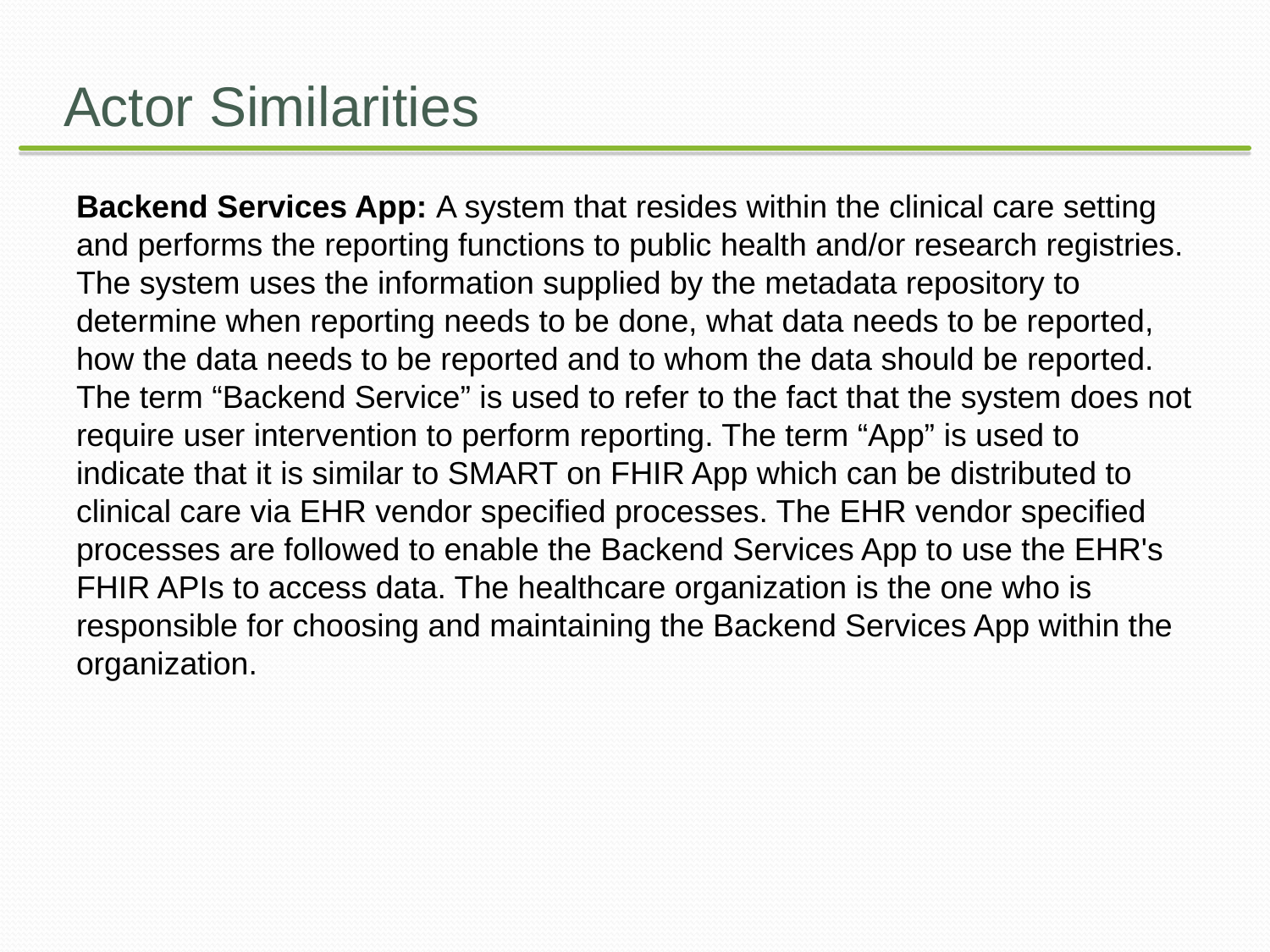

# Actor Similarities
Backend Services App: A system that resides within the clinical care setting and performs the reporting functions to public health and/or research registries. The system uses the information supplied by the metadata repository to determine when reporting needs to be done, what data needs to be reported, how the data needs to be reported and to whom the data should be reported. The term “Backend Service” is used to refer to the fact that the system does not require user intervention to perform reporting. The term “App” is used to indicate that it is similar to SMART on FHIR App which can be distributed to clinical care via EHR vendor specified processes. The EHR vendor specified processes are followed to enable the Backend Services App to use the EHR's FHIR APIs to access data. The healthcare organization is the one who is responsible for choosing and maintaining the Backend Services App within the organization.